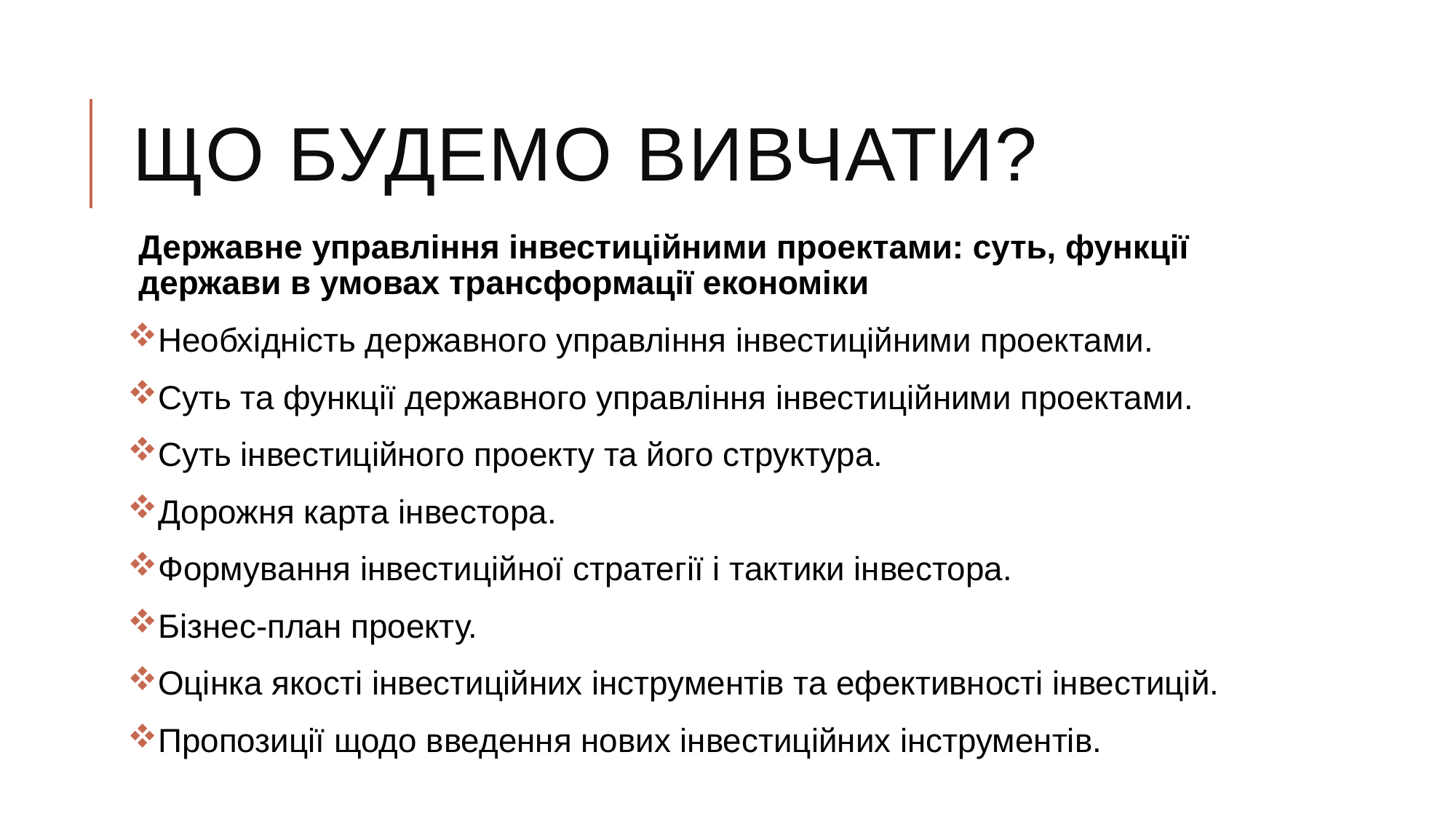

# ЩО БУДЕМО ВИВЧАТИ?
Державне управління інвестиційними проектами: суть, функції держави в умовах трансформації економіки
Необхідність державного управління інвестиційними проектами.
Суть та функції державного управління інвестиційними проектами.
Суть інвестиційного проекту та його структура.
Дорожня карта інвестора.
Формування інвестиційної стратегії і тактики інвестора.
Бізнес-план проекту.
Оцінка якості інвестиційних інструментів та ефективності інвестицій.
Пропозиції щодо введення нових інвестиційних інструментів.